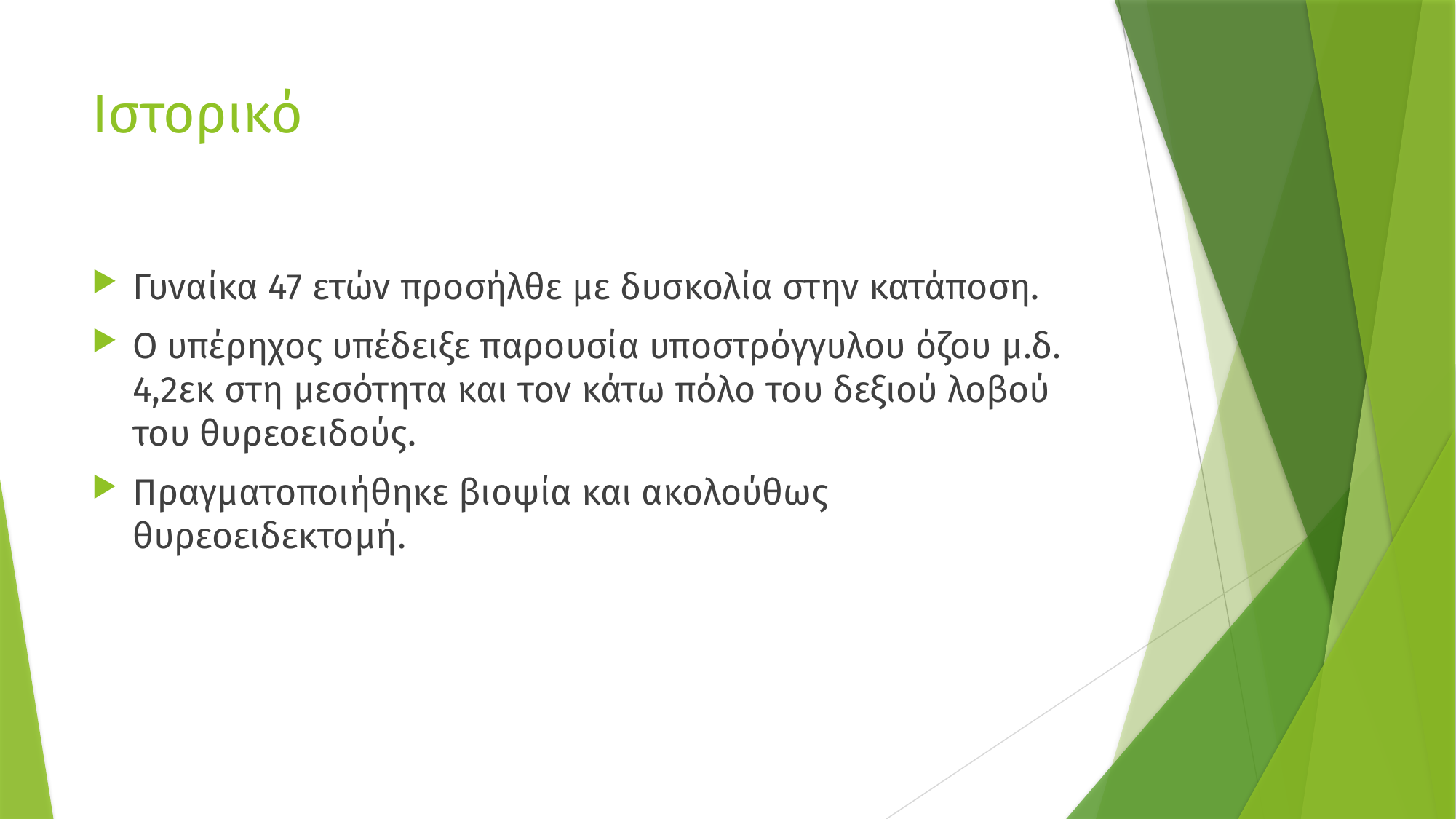

# Ιστορικό
Γυναίκα 47 ετών προσήλθε με δυσκολία στην κατάποση.
Ο υπέρηχος υπέδειξε παρουσία υποστρόγγυλου όζου μ.δ. 4,2εκ στη μεσότητα και τον κάτω πόλο του δεξιού λοβού του θυρεοειδούς.
Πραγματοποιήθηκε βιοψία και ακολούθως θυρεοειδεκτομή.